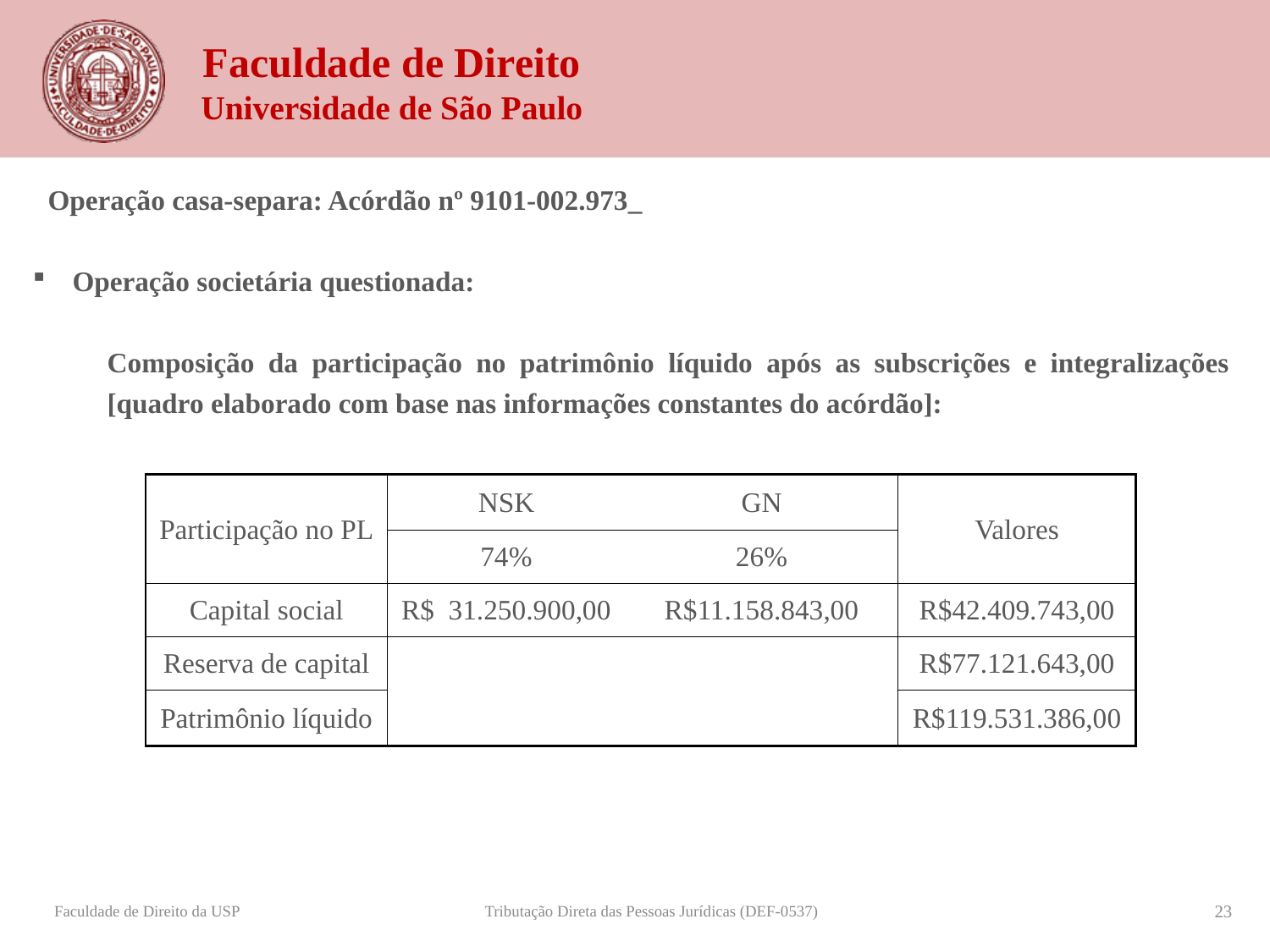

Operação casa-separa: Acórdão nº 9101-002.973_
Operação societária questionada:

Composição da participação no patrimônio líquido após as subscrições e integralizações [quadro elaborado com base nas informações constantes do acórdão]:

| Participação no PL | NSK | GN | Valores |
| --- | --- | --- | --- |
|  | 74% | 26% |  |
| Capital social | R$ 31.250.900,00 | R$11.158.843,00 | R$42.409.743,00 |
| Reserva de capital |  |  | R$77.121.643,00 |
| Patrimônio líquido |  |  | R$119.531.386,00 |